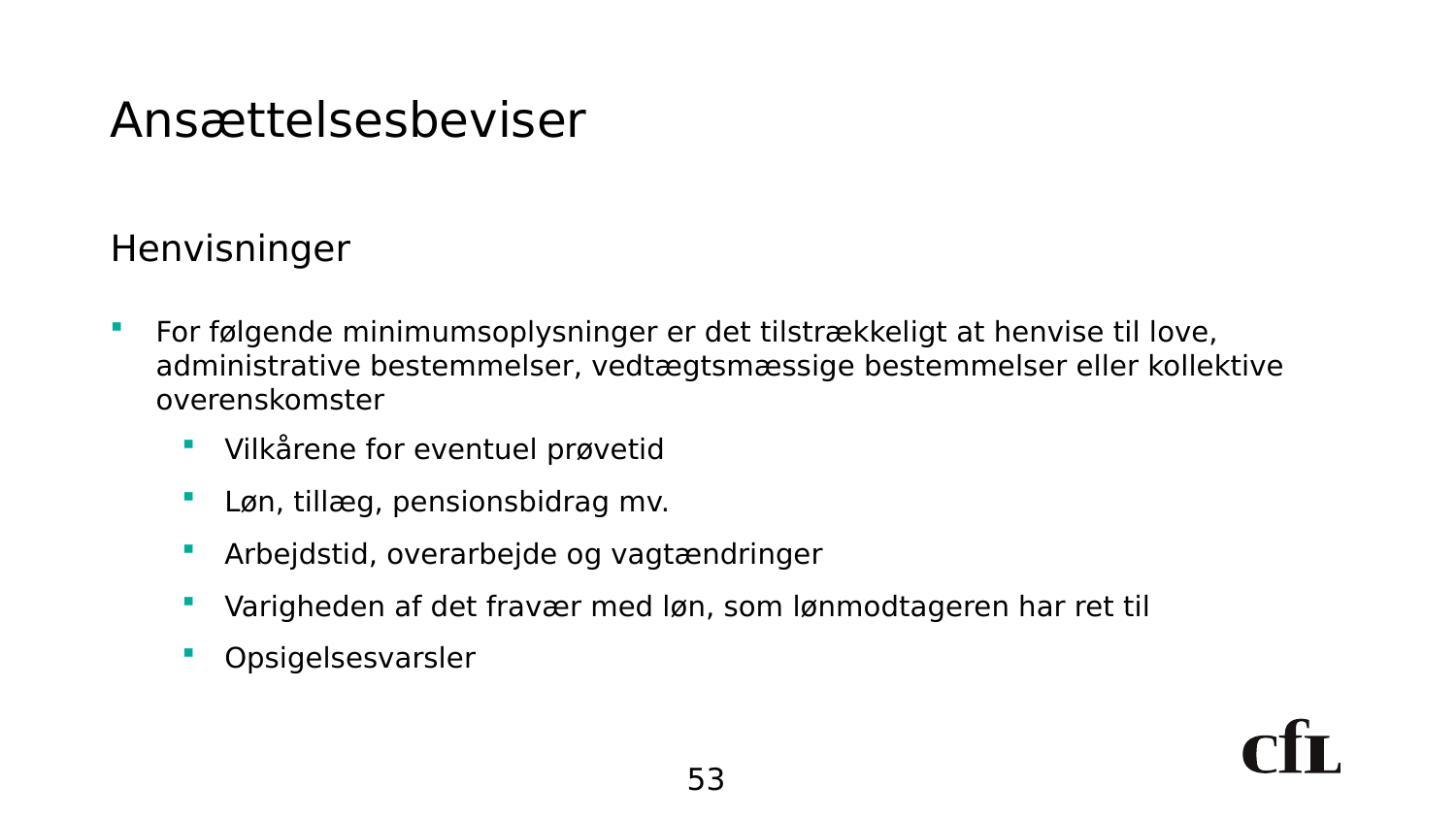

# Ansættelsesbeviser
Henvisninger

For følgende minimumsoplysninger er det tilstrækkeligt at henvise til love, administrative bestemmelser, vedtægtsmæssige bestemmelser eller kollektive overenskomster
Vilkårene for eventuel prøvetid
Løn, tillæg, pensionsbidrag mv.
Arbejdstid, overarbejde og vagtændringer
Varigheden af det fravær med løn, som lønmodtageren har ret til
Opsigelsesvarsler